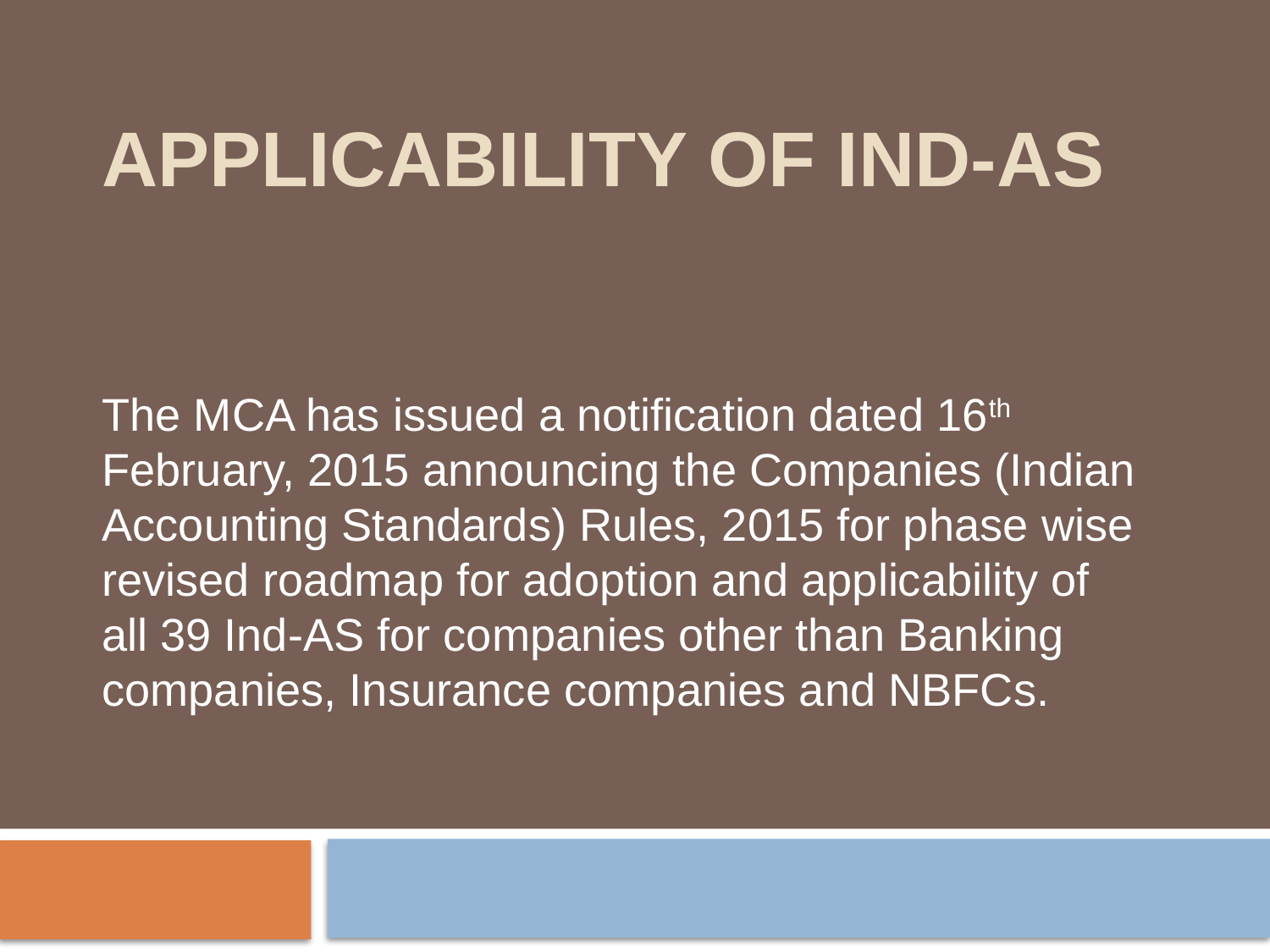

# Applicability of Ind-AS
The MCA has issued a notification dated 16th February, 2015 announcing the Companies (Indian Accounting Standards) Rules, 2015 for phase wise revised roadmap for adoption and applicability of  all 39 Ind-AS for companies other than Banking companies, Insurance companies and NBFCs.